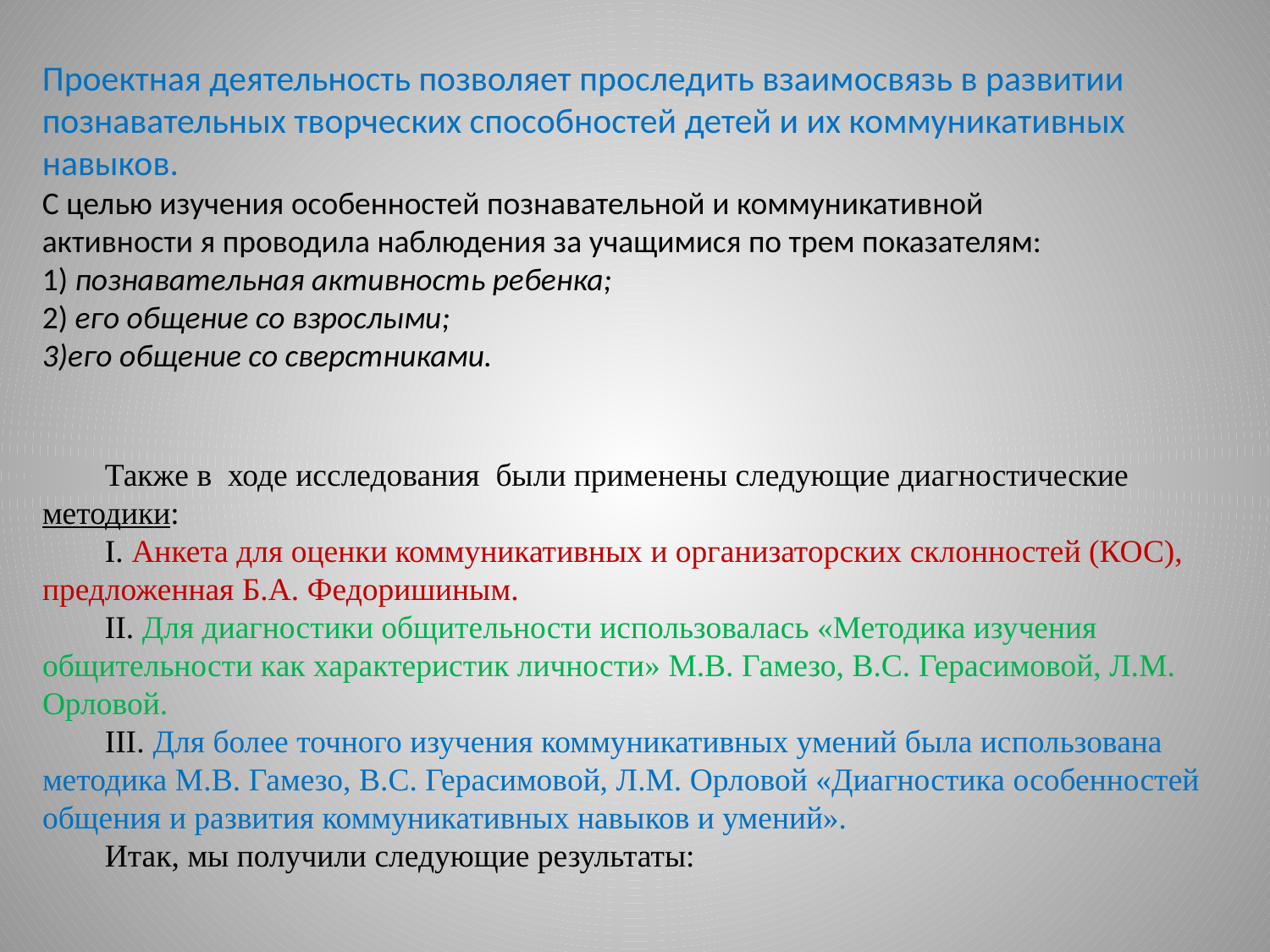

Проектная деятельность позволяет проследить взаимосвязь в развитии
познавательных творческих способностей детей и их коммуникативных
навыков.
С целью изучения особенностей познавательной и коммуникативной
активности я проводила наблюдения за учащимися по трем показателям:
1) познавательная активность ребенка;
2) его общение со взрослыми;
3)его общение со сверстниками.

Также в  ходе исследования  были применены следующие диагностические методики:
I. Анкета для оценки коммуникативных и организаторских склонностей (КОС), предложенная Б.А. Федоришиным.
II. Для диагностики общительности использовалась «Методика изучения общительности как характеристик личности» М.В. Гамезо, В.С. Герасимовой, Л.М. Орловой.
III. Для более точного изучения коммуникативных умений была использована методика М.В. Гамезо, В.С. Герасимовой, Л.М. Орловой «Диагностика особенностей общения и развития коммуникативных навыков и умений».
Итак, мы получили следующие результаты: